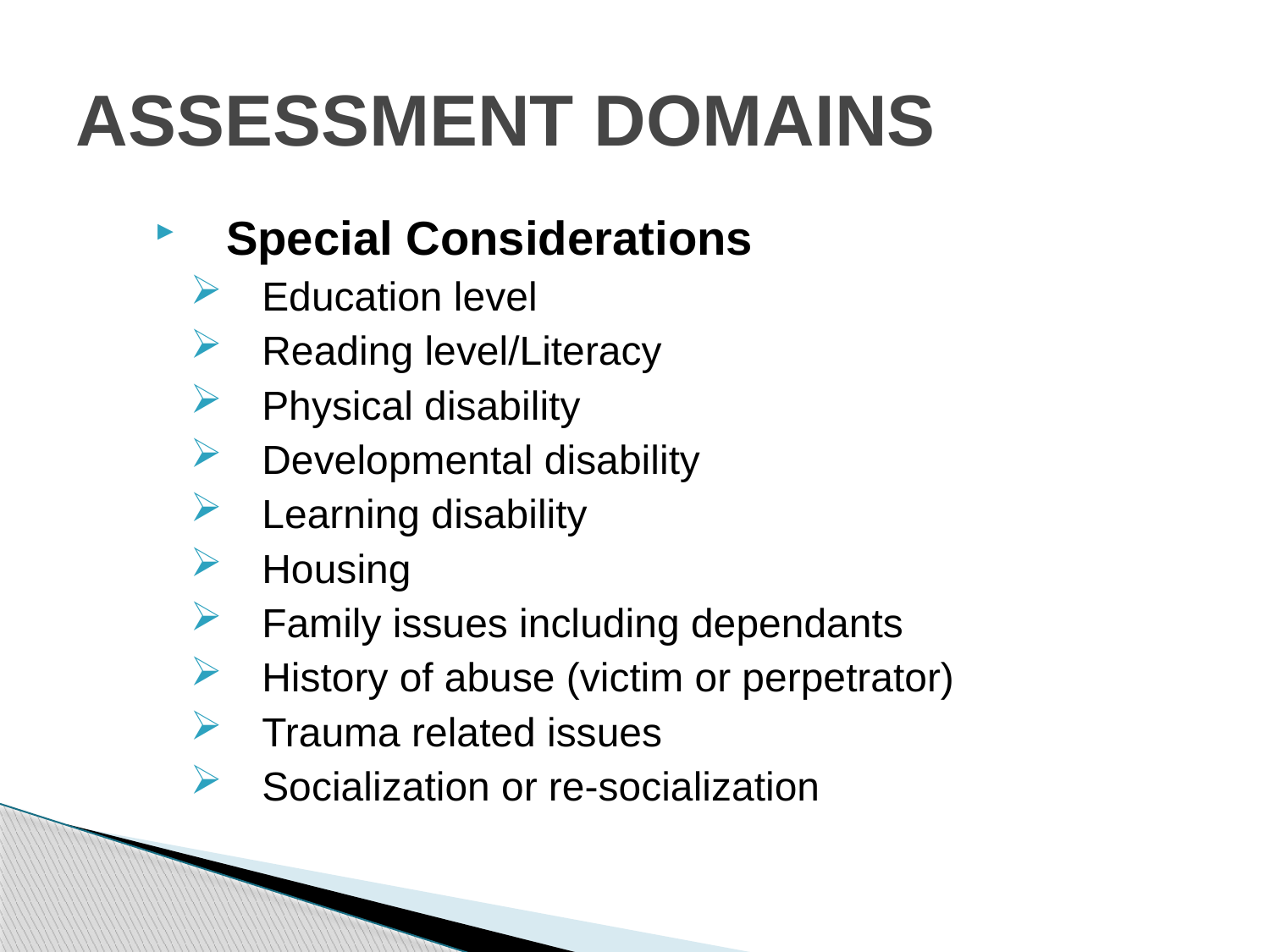

# Assessment domains
Special Considerations
Education level
Reading level/Literacy
Physical disability
Developmental disability
Learning disability
Housing
Family issues including dependants
History of abuse (victim or perpetrator)
Trauma related issues
Socialization or re-socialization